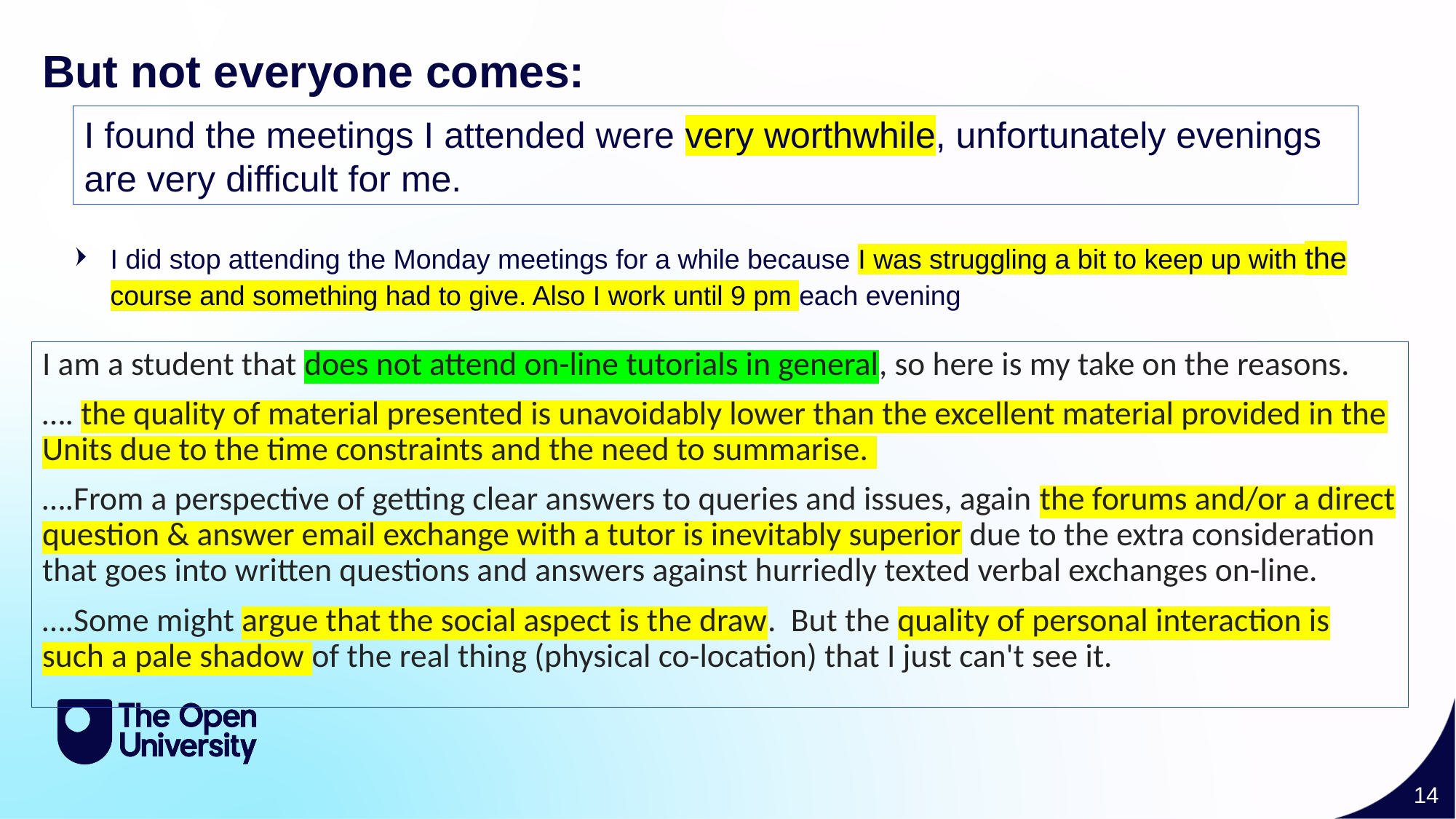

But not everyone comes:
I found the meetings I attended were very worthwhile, unfortunately evenings are very difficult for me.
I did stop attending the Monday meetings for a while because I was struggling a bit to keep up with the course and something had to give. Also I work until 9 pm each evening
I am a student that does not attend on-line tutorials in general, so here is my take on the reasons.
…. the quality of material presented is unavoidably lower than the excellent material provided in the Units due to the time constraints and the need to summarise.
….From a perspective of getting clear answers to queries and issues, again the forums and/or a direct question & answer email exchange with a tutor is inevitably superior due to the extra consideration that goes into written questions and answers against hurriedly texted verbal exchanges on-line.
….Some might argue that the social aspect is the draw.  But the quality of personal interaction is such a pale shadow of the real thing (physical co-location) that I just can't see it.